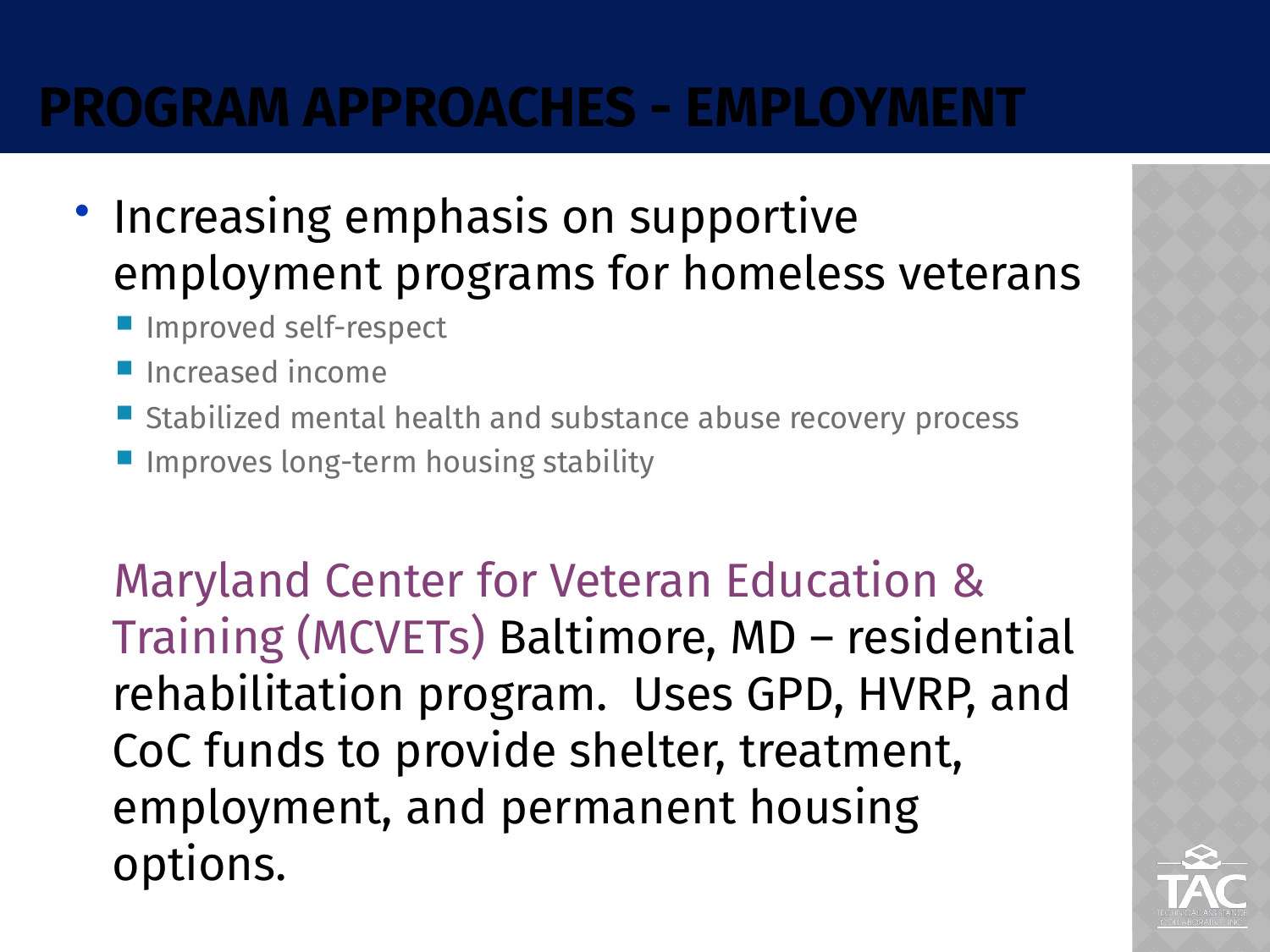

# Program Approaches - Employment
Increasing emphasis on supportive employment programs for homeless veterans
Improved self-respect
Increased income
Stabilized mental health and substance abuse recovery process
Improves long-term housing stability

Maryland Center for Veteran Education & Training (MCVETs) Baltimore, MD – residential rehabilitation program.  Uses GPD, HVRP, and CoC funds to provide shelter, treatment, employment, and permanent housing options.